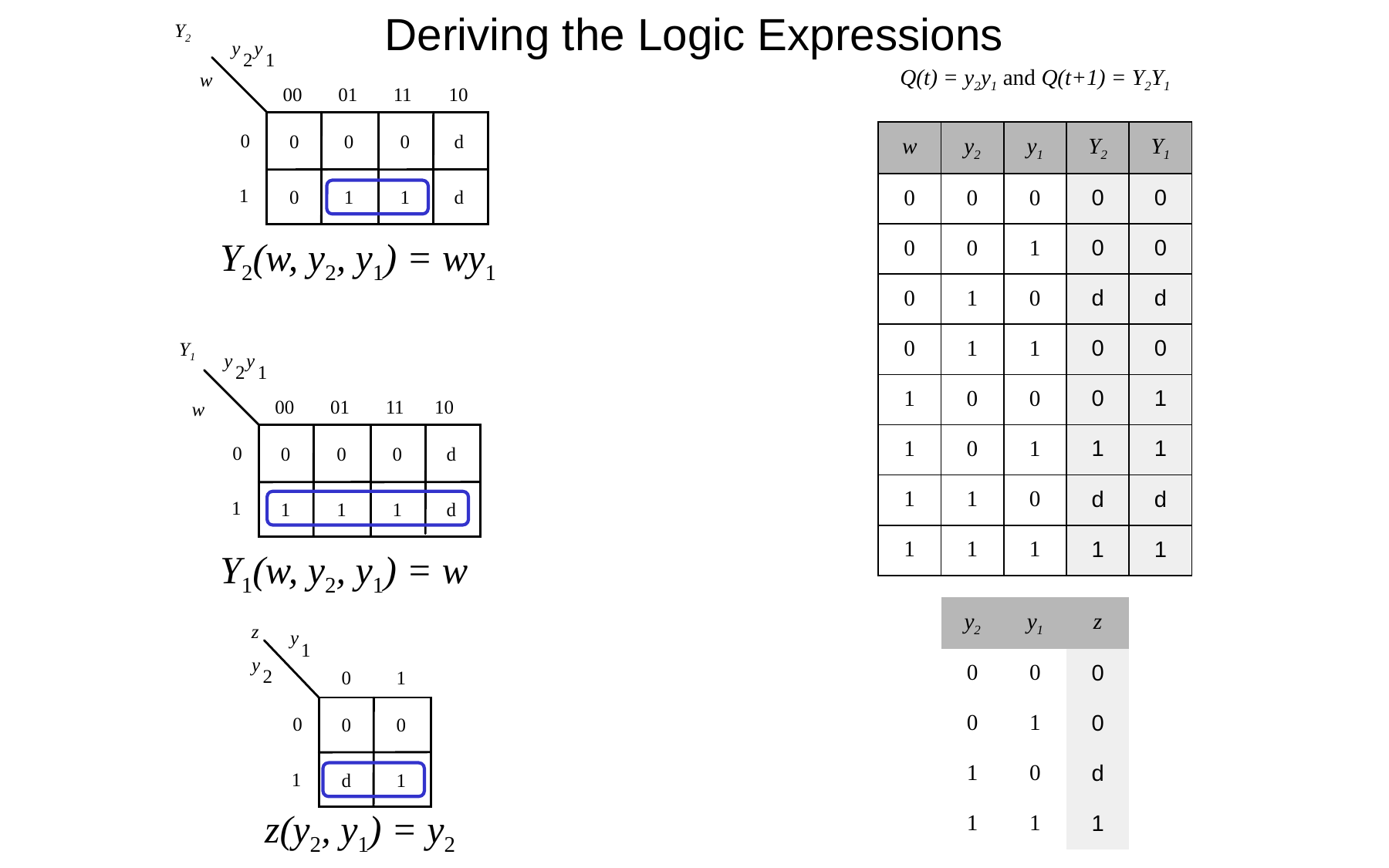

Deriving the Logic Expressions
Y2
y
y
2
1
w
00
01
11
10

0
0
0
0
d

1
0
1
1
d
Y2(w, y2, y1) = wy1
Q(t) = y2y1 and Q(t+1) = Y2Y1
| w | y2 | y1 | Y2 | Y1 |
| --- | --- | --- | --- | --- |
| 0 | 0 | 0 | 0 | 0 |
| 0 | 0 | 1 | 0 | 0 |
| 0 | 1 | 0 | d | d |
| 0 | 1 | 1 | 0 | 0 |
| 1 | 0 | 0 | 0 | 1 |
| 1 | 0 | 1 | 1 | 1 |
| 1 | 1 | 0 | d | d |
| 1 | 1 | 1 | 1 | 1 |
Y1
y
y
2
1
00
01
11
10
w

0
0
0
0
d

1
1
1
1
d
Y1(w, y2, y1) = w
| y2 | y1 | z |
| --- | --- | --- |
| 0 | 0 | 0 |
| 0 | 1 | 0 |
| 1 | 0 | d |
| 1 | 1 | 1 |
z
y
1
y
2
0
1

0
0
0

1
d
1
z(y2, y1) = y2